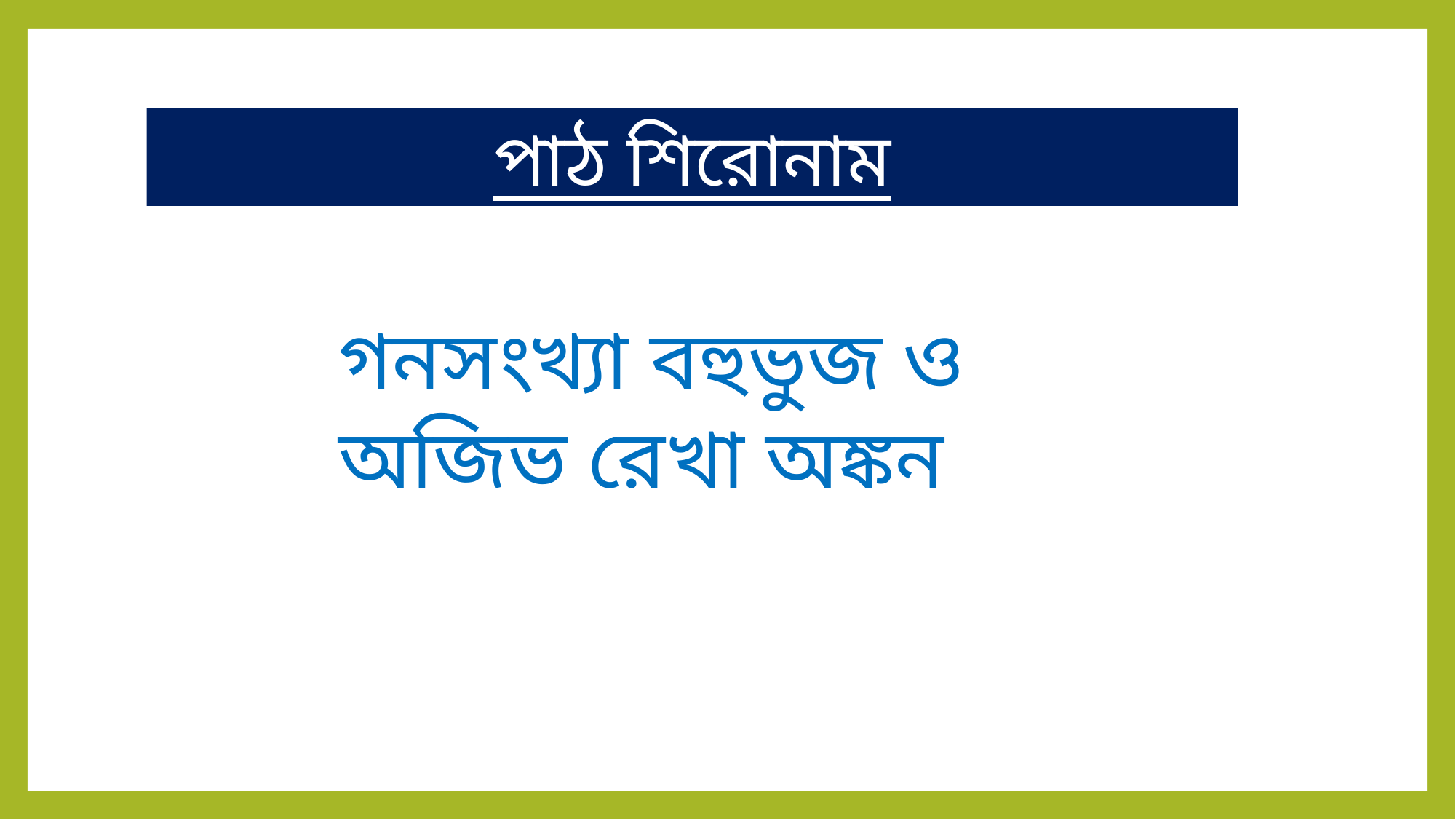

পাঠ শিরোনাম
গনসংখ্যা বহুভুজ ও অজিভ রেখা অঙ্কন